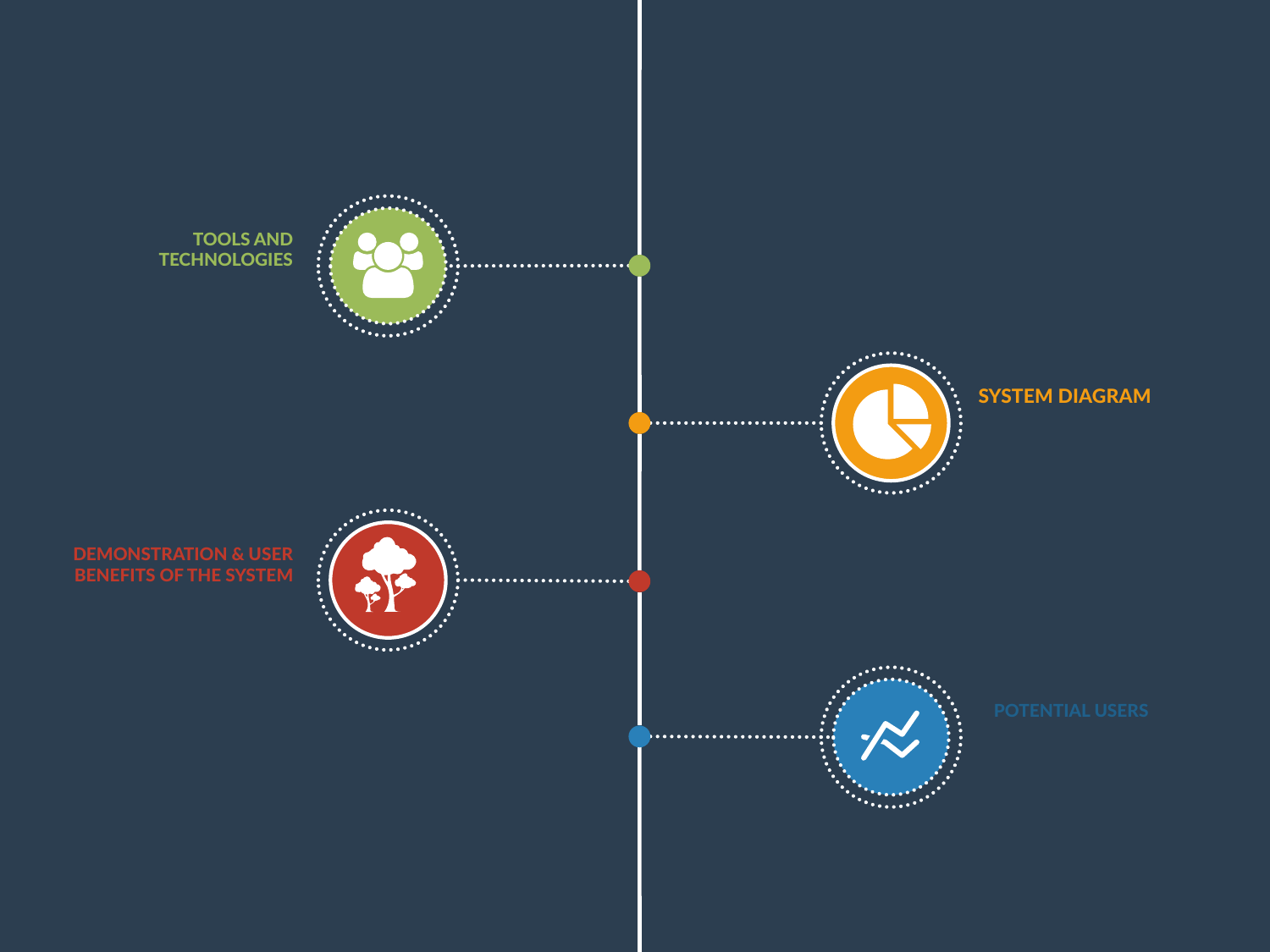

TOOLS AND TECHNOLOGIES

SYSTEM DIAGRAM

DEMONSTRATION & USER BENEFITS OF THE SYSTEM

POTENTIAL USERS